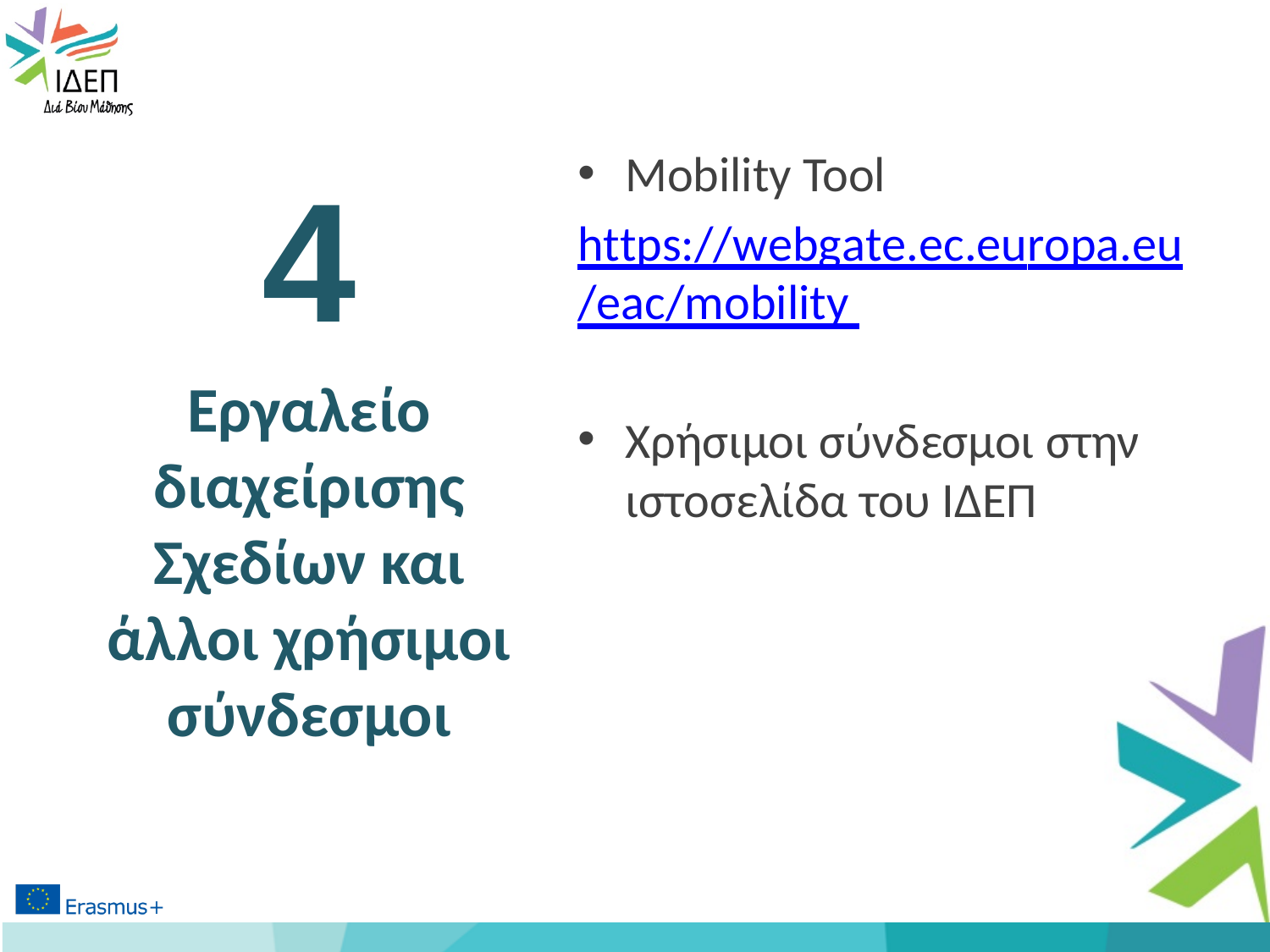

Mobility Tool
https://webgate.ec.europa.eu/eac/mobility

Χρήσιμοι σύνδεσμοι στην ιστοσελίδα του ΙΔΕΠ

4
Εργαλείο διαχείρισης Σχεδίων και άλλοι χρήσιμοι σύνδεσμοι